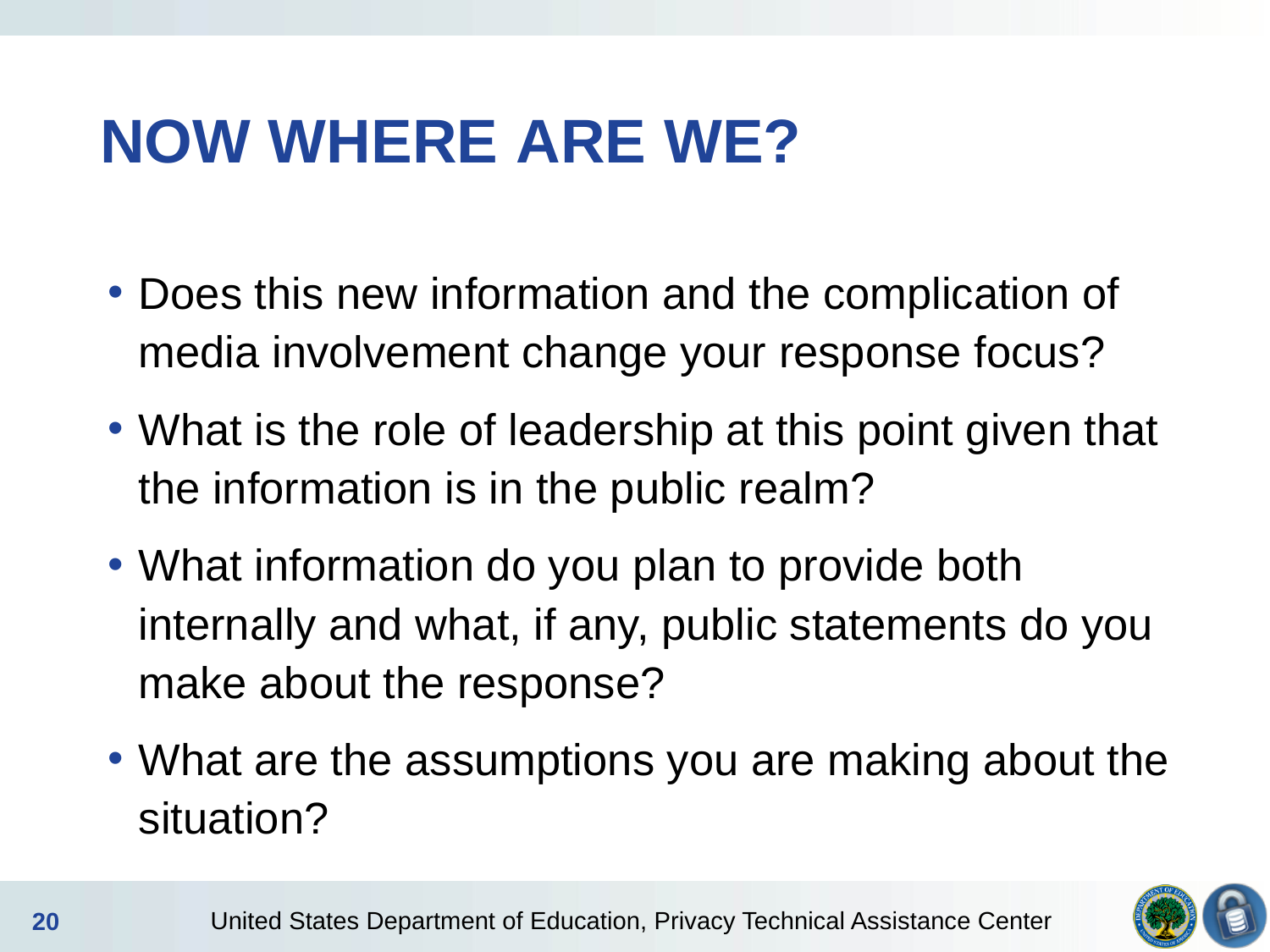

# NOW WHERE ARE WE?
Does this new information and the complication of media involvement change your response focus?
What is the role of leadership at this point given that the information is in the public realm?
What information do you plan to provide both internally and what, if any, public statements do you make about the response?
What are the assumptions you are making about the situation?